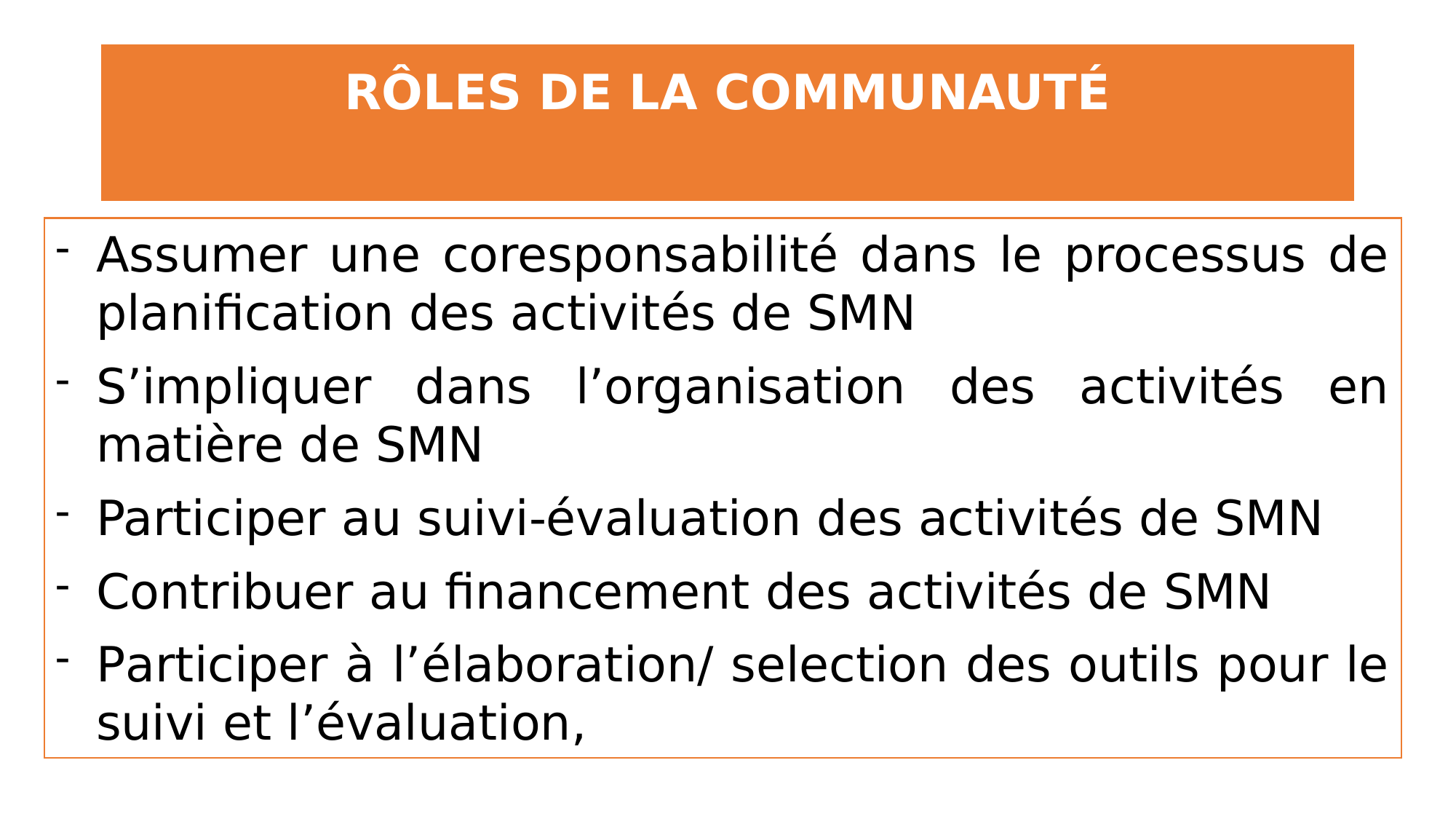

# RÔLES DE LA COMMUNAUTÉ
Assumer une coresponsabilité dans le processus de planification des activités de SMN
S’impliquer dans l’organisation des activités en matière de SMN
Participer au suivi-évaluation des activités de SMN
Contribuer au financement des activités de SMN
Participer à l’élaboration/ selection des outils pour le suivi et l’évaluation,